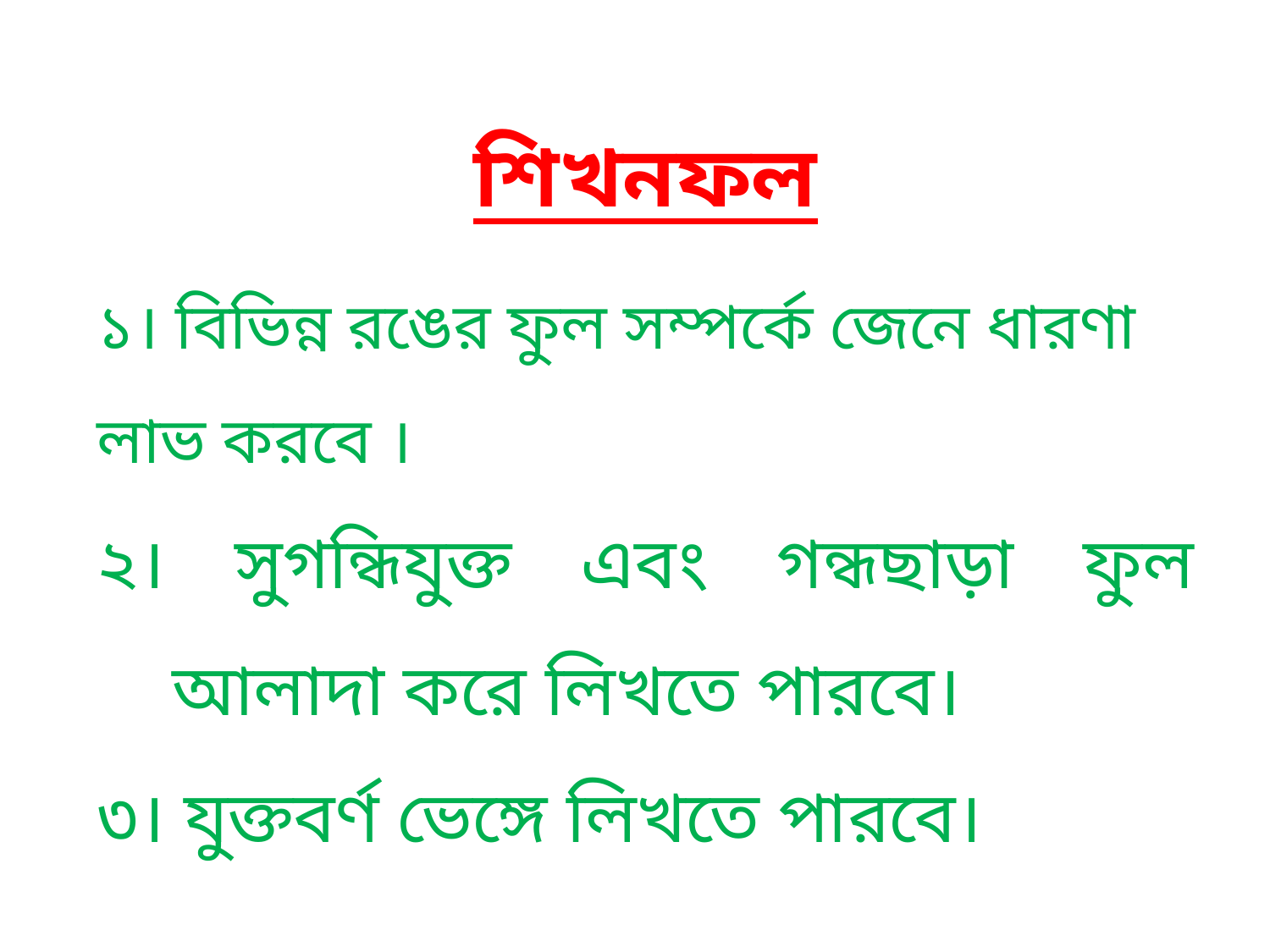

শিখনফল

১। বিভিন্ন রঙের ফুল সম্পর্কে জেনে ধারণা লাভ করবে ।
২। সুগন্ধিযুক্ত এবং গন্ধছাড়া ফুল আলাদা করে লিখতে পারবে।
৩। যুক্তবর্ণ ভেঙ্গে লিখতে পারবে।